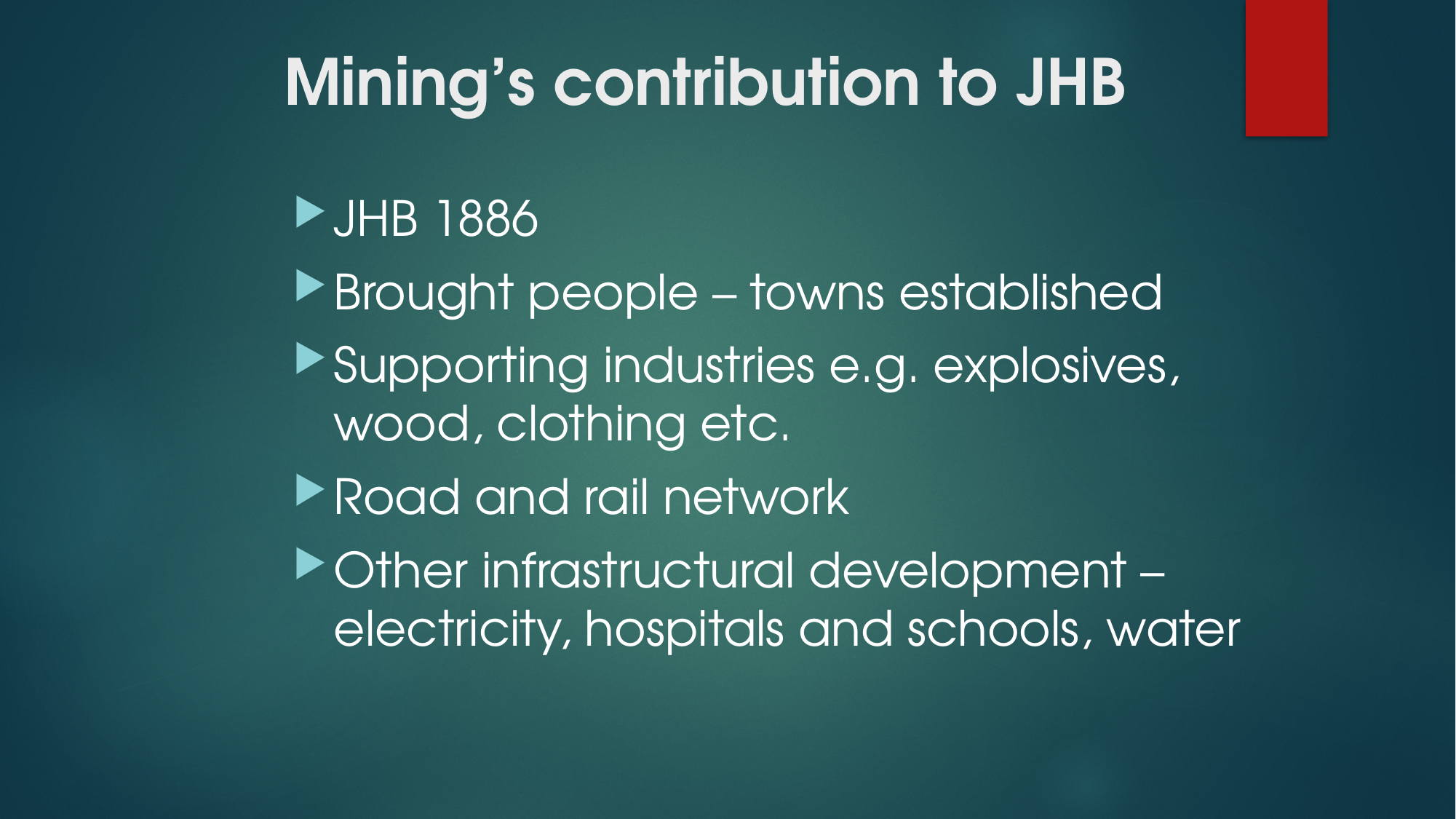

# Mining’s contribution to JHB
JHB 1886
Brought people – towns established
Supporting industries e.g. explosives, wood, clothing etc.
Road and rail network
Other infrastructural development – electricity, hospitals and schools, water